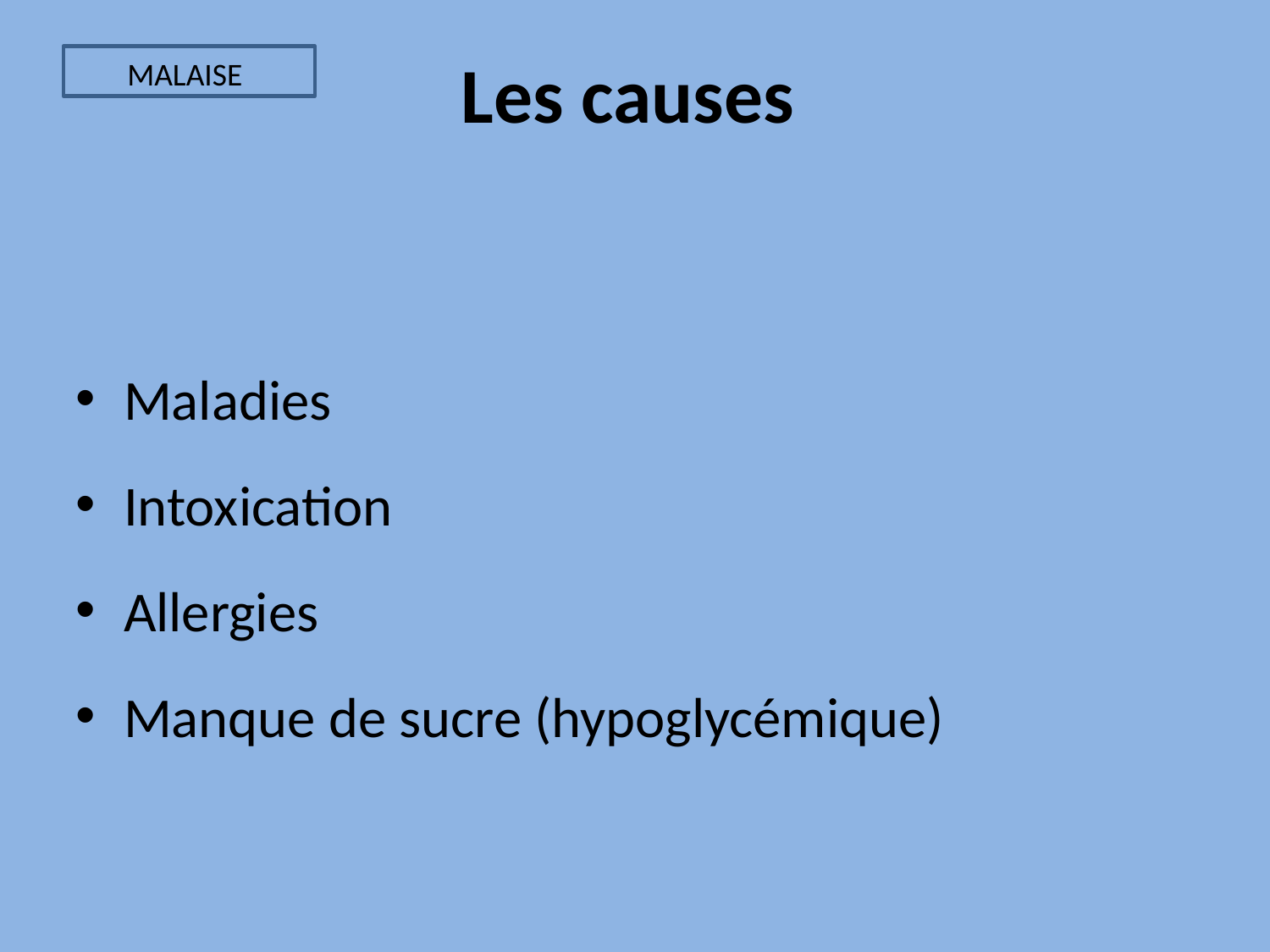

Les causes

MALAISE

Maladies

Intoxication

Allergies

Manque de sucre (hypoglycémique)